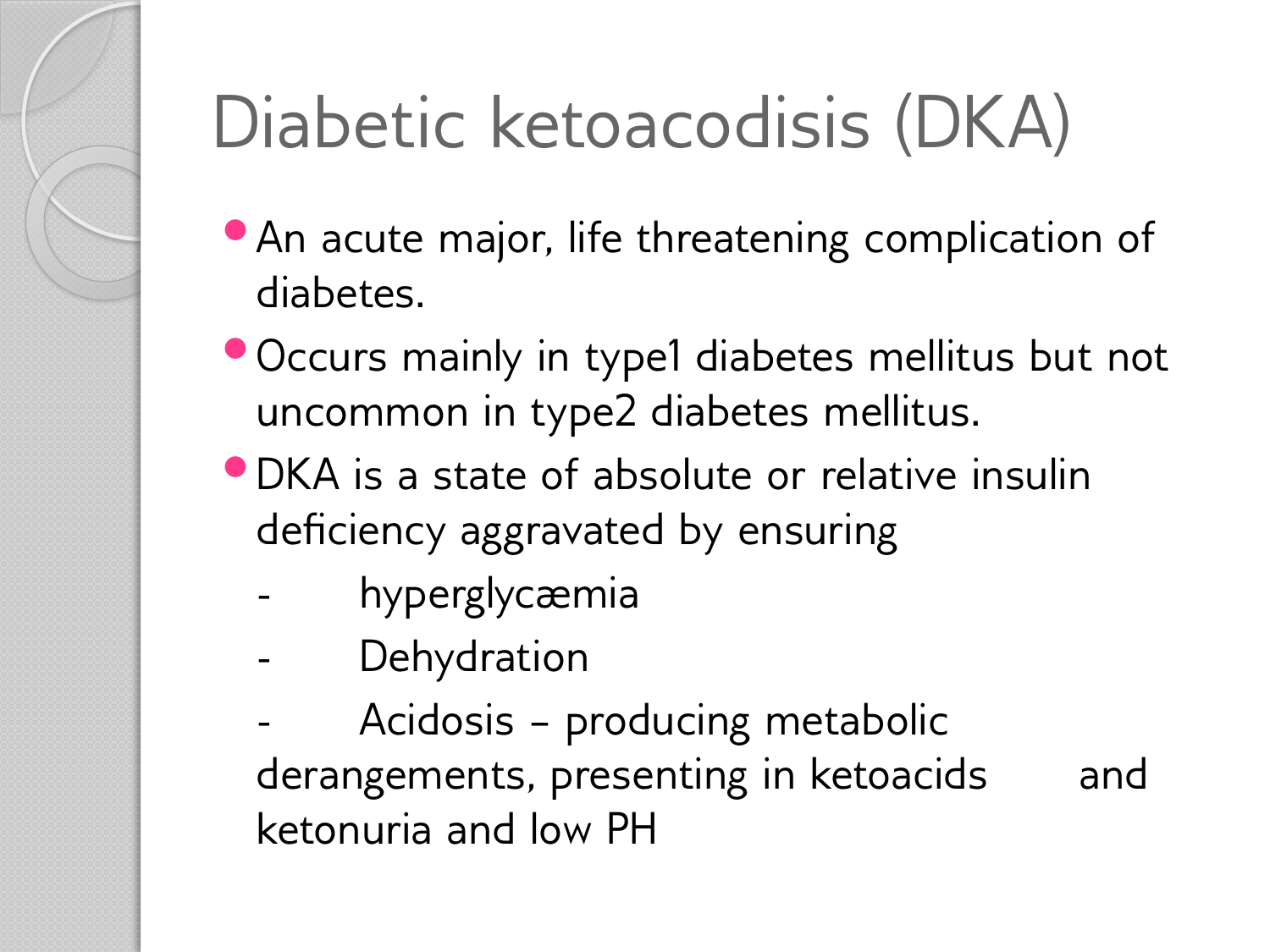

# Diabetic ketoacodisis (DKA)
An acute major, life threatening complication of diabetes.
Occurs mainly in type1 diabetes mellitus but not uncommon in type2 diabetes mellitus.
DKA is a state of absolute or relative insulin deficiency aggravated by ensuring
	-	hyperglycaemia
	-	Dehydration
	-	Acidosis – producing metabolic 	derangements, presenting in ketoacids 	and ketonuria and low PH